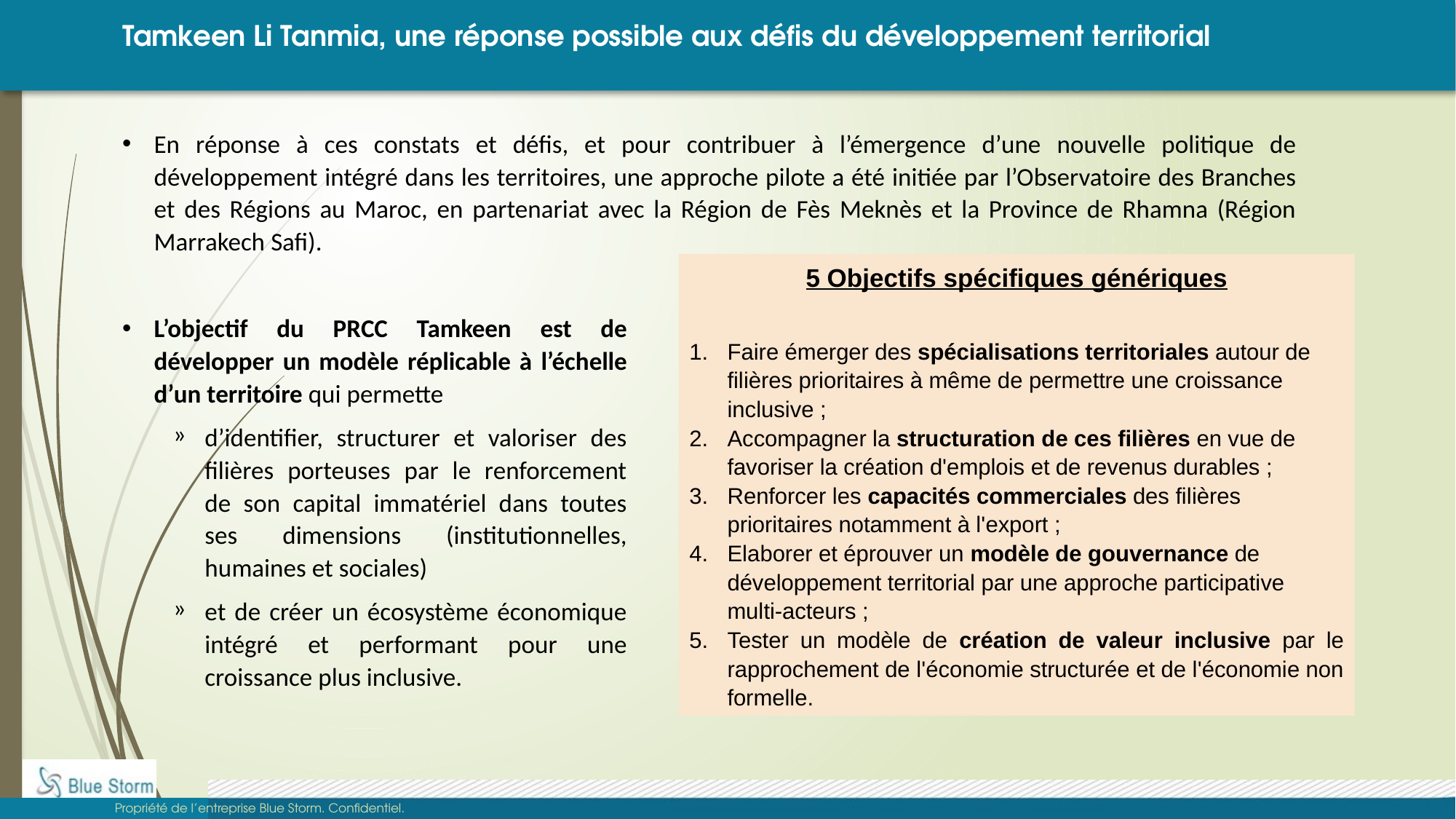

Tamkeen Li Tanmia, une réponse possible aux défis du développement territorial

En réponse à ces constats et défis, et pour contribuer à l’émergence d’une nouvelle politique de développement intégré dans les territoires, une approche pilote a été initiée par l’Observatoire des Branches et des Régions au Maroc, en partenariat avec la Région de Fès Meknès et la Province de Rhamna (Région Marrakech Safi).
5 Objectifs spécifiques génériques

Faire émerger des spécialisations territoriales autour de filières prioritaires à même de permettre une croissance inclusive ;
Accompagner la structuration de ces filières en vue de favoriser la création d'emplois et de revenus durables ;
Renforcer les capacités commerciales des filières prioritaires notamment à l'export ;
Elaborer et éprouver un modèle de gouvernance de développement territorial par une approche participative multi-acteurs ;
Tester un modèle de création de valeur inclusive par le rapprochement de l'économie structurée et de l'économie non formelle.
L’objectif du PRCC Tamkeen est de développer un modèle réplicable à l’échelle d’un territoire qui permette
d’identifier, structurer et valoriser des filières porteuses par le renforcement de son capital immatériel dans toutes ses dimensions (institutionnelles, humaines et sociales)
et de créer un écosystème économique intégré et performant pour une croissance plus inclusive.